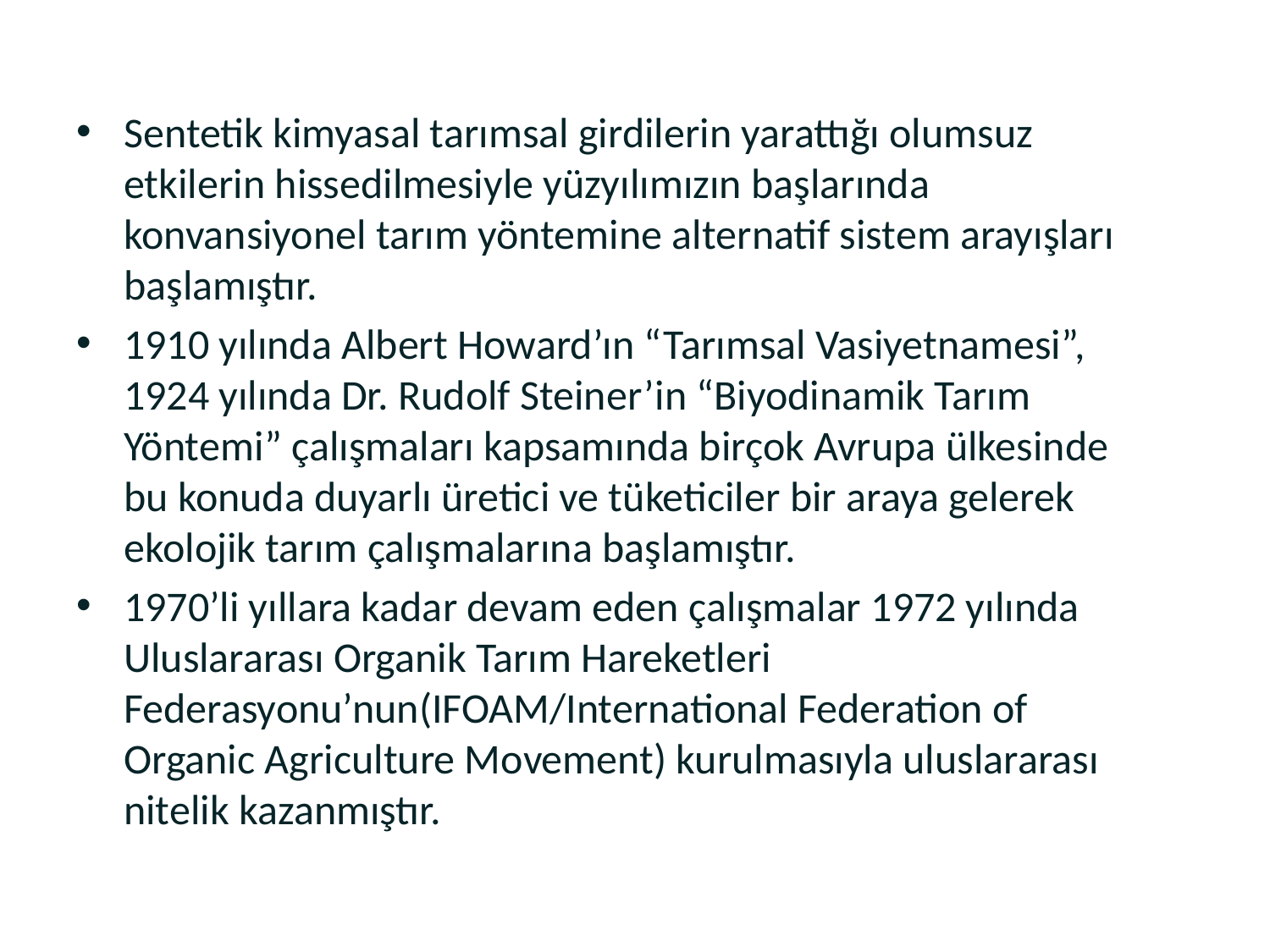

Sentetik kimyasal tarımsal girdilerin yarattığı olumsuz etkilerin hissedilmesiyle yüzyılımızın başlarında konvansiyonel tarım yöntemine alternatif sistem arayışları başlamıştır.
1910 yılında Albert Howard’ın “Tarımsal Vasiyetnamesi”, 1924 yılında Dr. Rudolf Steiner’in “Biyodinamik Tarım Yöntemi” çalışmaları kapsamında birçok Avrupa ülkesinde bu konuda duyarlı üretici ve tüketiciler bir araya gelerek ekolojik tarım çalışmalarına başlamıştır.
1970’li yıllara kadar devam eden çalışmalar 1972 yılında Uluslararası Organik Tarım Hareketleri Federasyonu’nun(IFOAM/International Federation of Organic Agriculture Movement) kurulmasıyla uluslararası nitelik kazanmıştır.